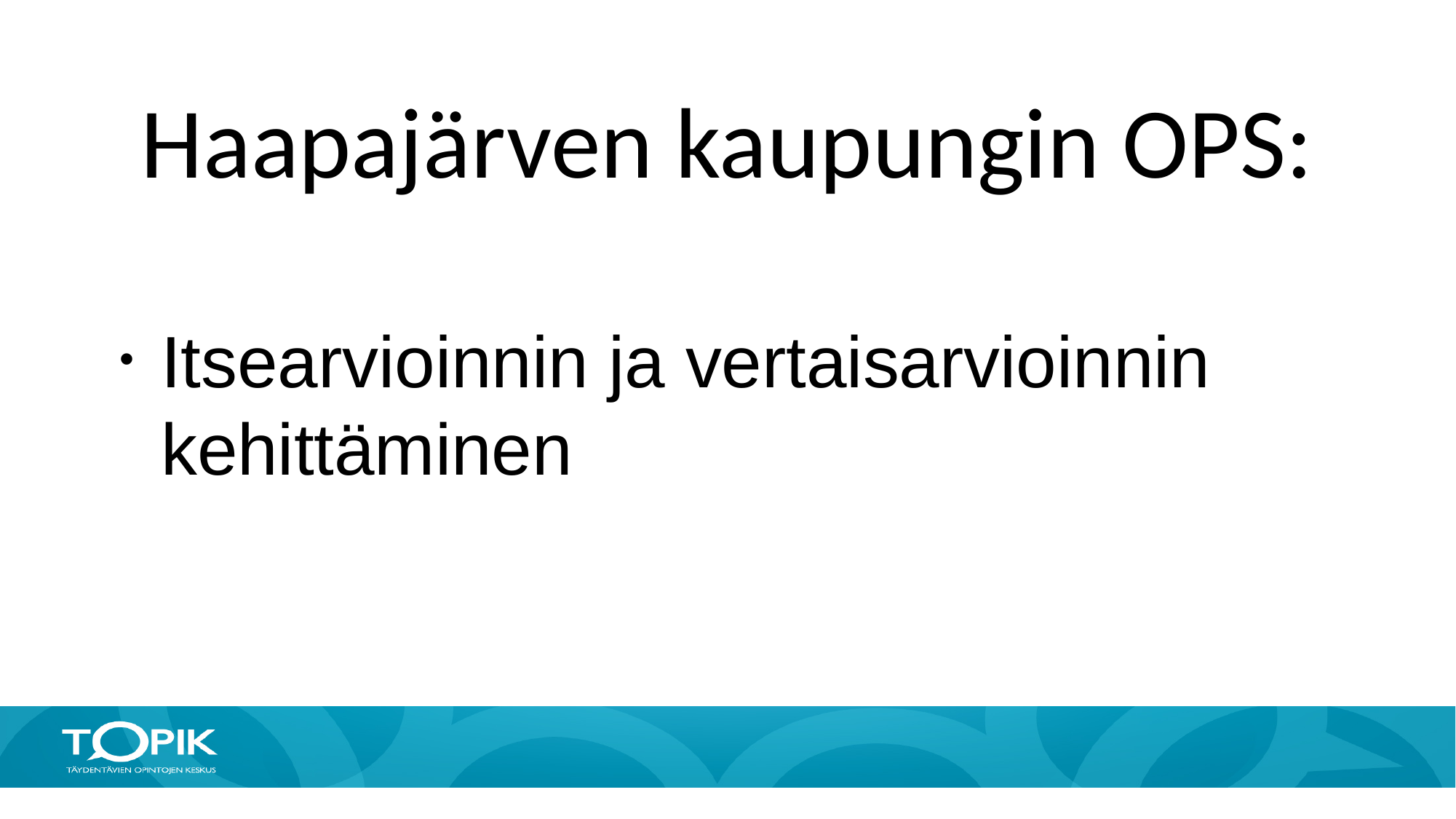

# Haapajärven kaupungin OPS:
Itsearvioinnin ja vertaisarvioinnin kehittäminen